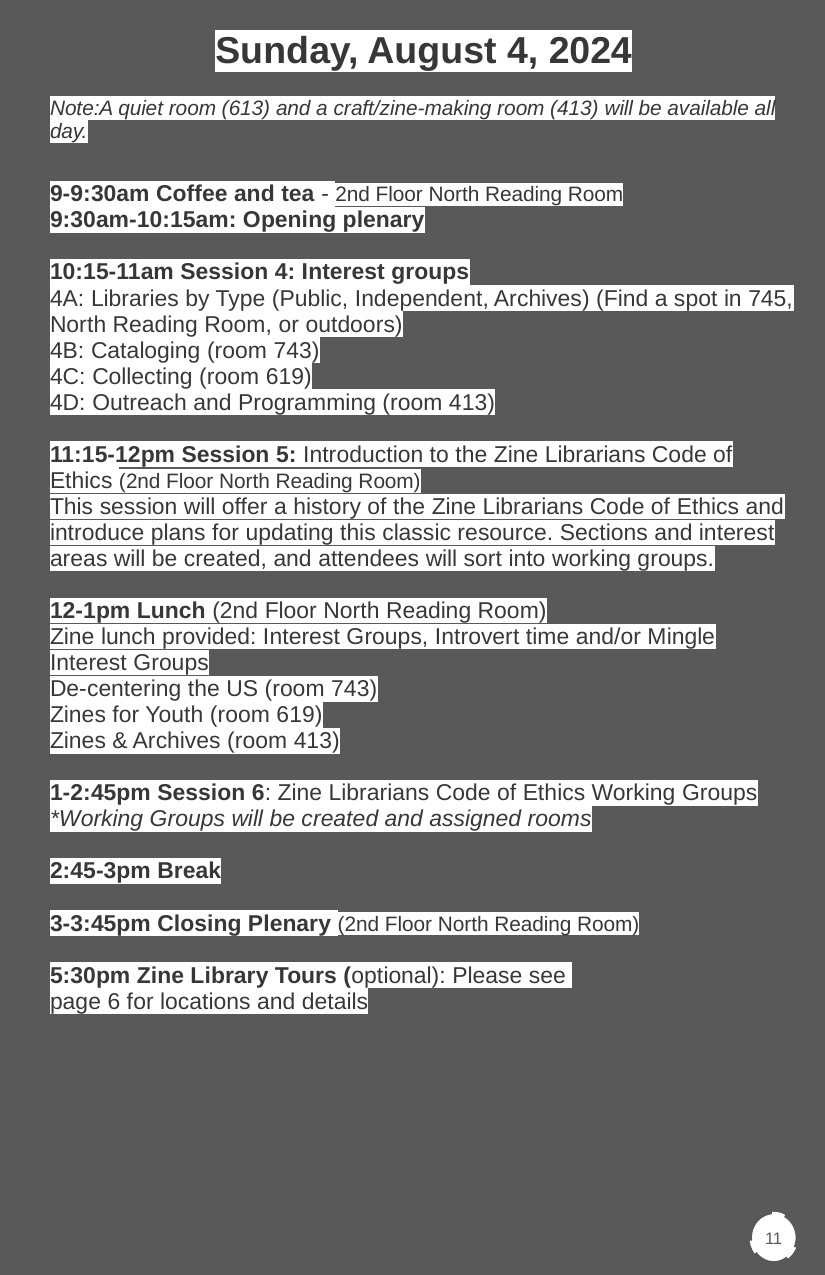

Sunday, August 4, 2024
Note:A quiet room (613) and a craft/zine-making room (413) will be available all day.
9-9:30am Coffee and tea - 2nd Floor North Reading Room
9:30am-10:15am: Opening plenary
10:15-11am Session 4: Interest groups
4A: Libraries by Type (Public, Independent, Archives) (Find a spot in 745, North Reading Room, or outdoors)
4B: Cataloging (room 743)
4C: Collecting (room 619)
4D: Outreach and Programming (room 413)
11:15-12pm Session 5: Introduction to the Zine Librarians Code of Ethics (2nd Floor North Reading Room)
This session will offer a history of the Zine Librarians Code of Ethics and introduce plans for updating this classic resource. Sections and interest areas will be created, and attendees will sort into working groups.
12-1pm Lunch (2nd Floor North Reading Room)
Zine lunch provided: Interest Groups, Introvert time and/or Mingle
Interest Groups
De-centering the US (room 743)
Zines for Youth (room 619)
Zines & Archives (room 413)
1-2:45pm Session 6: Zine Librarians Code of Ethics Working Groups *Working Groups will be created and assigned rooms
2:45-3pm Break
3-3:45pm Closing Plenary (2nd Floor North Reading Room)
5:30pm Zine Library Tours (optional): Please see
page 6 for locations and details

11